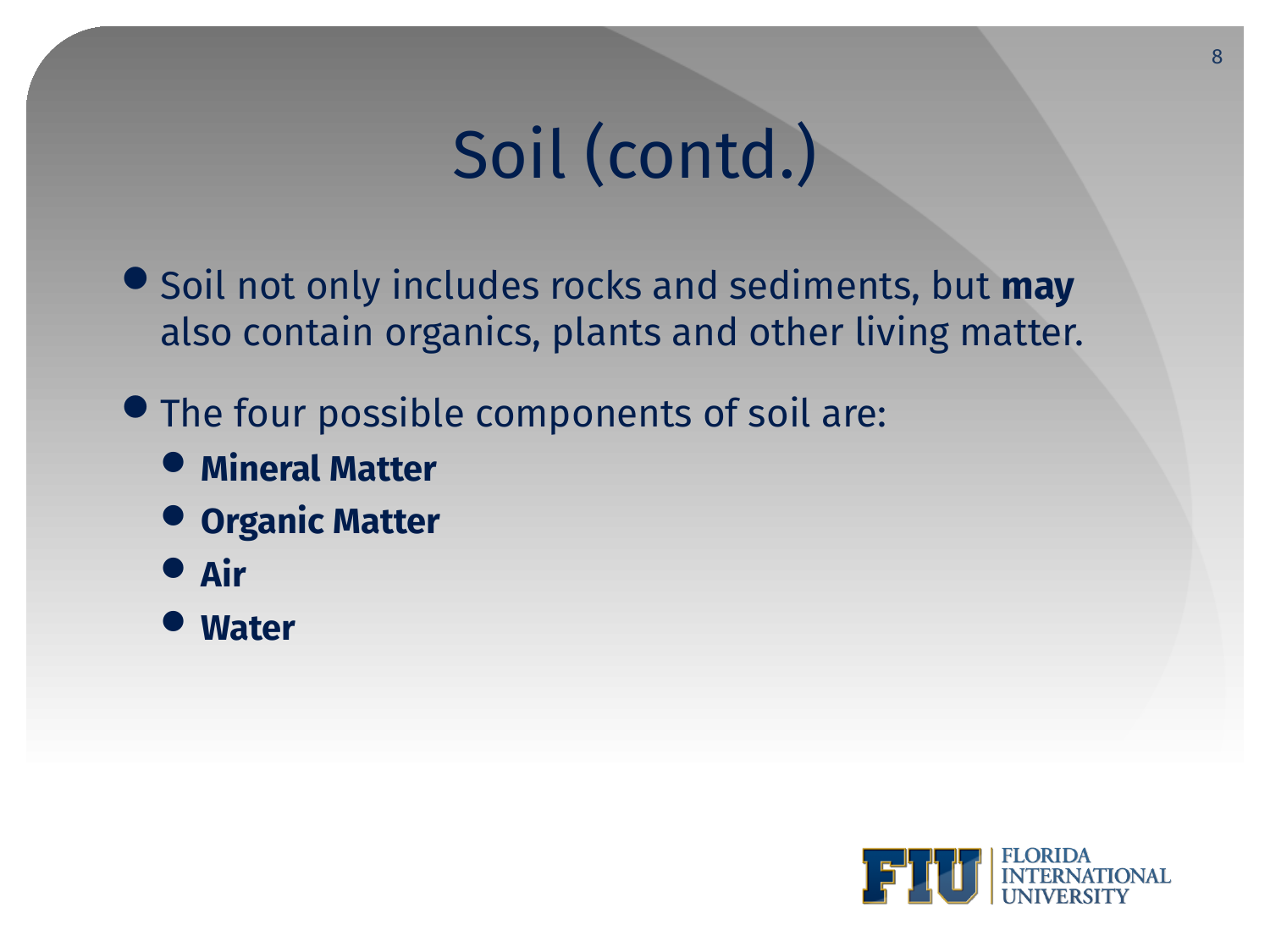

8
# Soil (contd.)
Soil not only includes rocks and sediments, but may also contain organics, plants and other living matter.
The four possible components of soil are:
Mineral Matter
Organic Matter
Air
Water